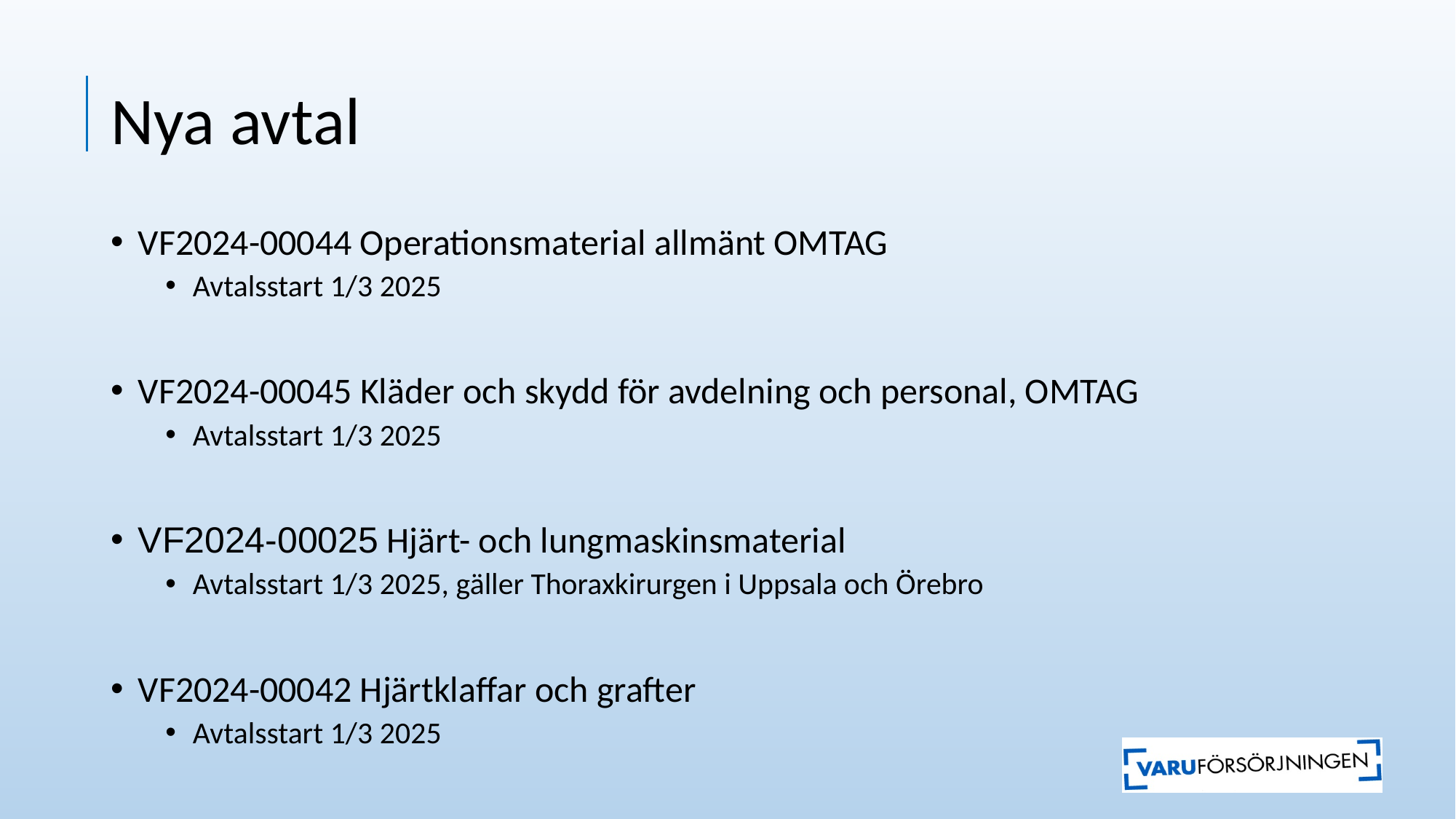

# Nya avtal
VF2024-00044 Operationsmaterial allmänt OMTAG
Avtalsstart 1/3 2025

VF2024-00045 Kläder och skydd för avdelning och personal, OMTAG
Avtalsstart 1/3 2025

VF2024-00025 Hjärt- och lungmaskinsmaterial
Avtalsstart 1/3 2025, gäller Thoraxkirurgen i Uppsala och Örebro

VF2024-00042 Hjärtklaffar och grafter
Avtalsstart 1/3 2025